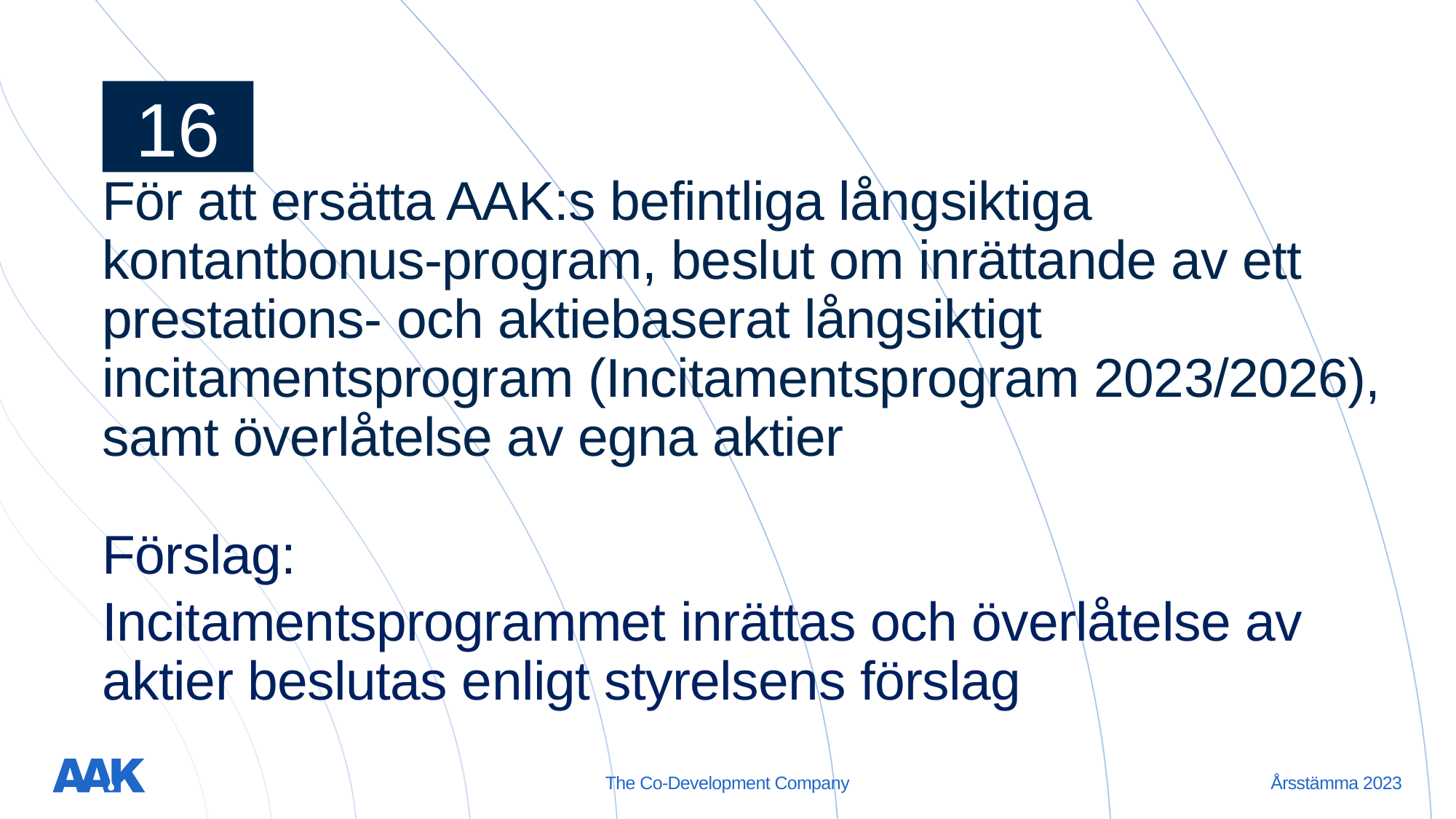

16
# För att ersätta AAK:s befintliga långsiktiga kontantbonus-program, beslut om inrättande av ett prestations- och aktiebaserat långsiktigt incitamentsprogram (Incitamentsprogram 2023/2026), samt överlåtelse av egna aktier Förslag: Incitamentsprogrammet inrättas och överlåtelse av aktier beslutas enligt styrelsens förslag
The Co-Development Company
Årsstämma 2023